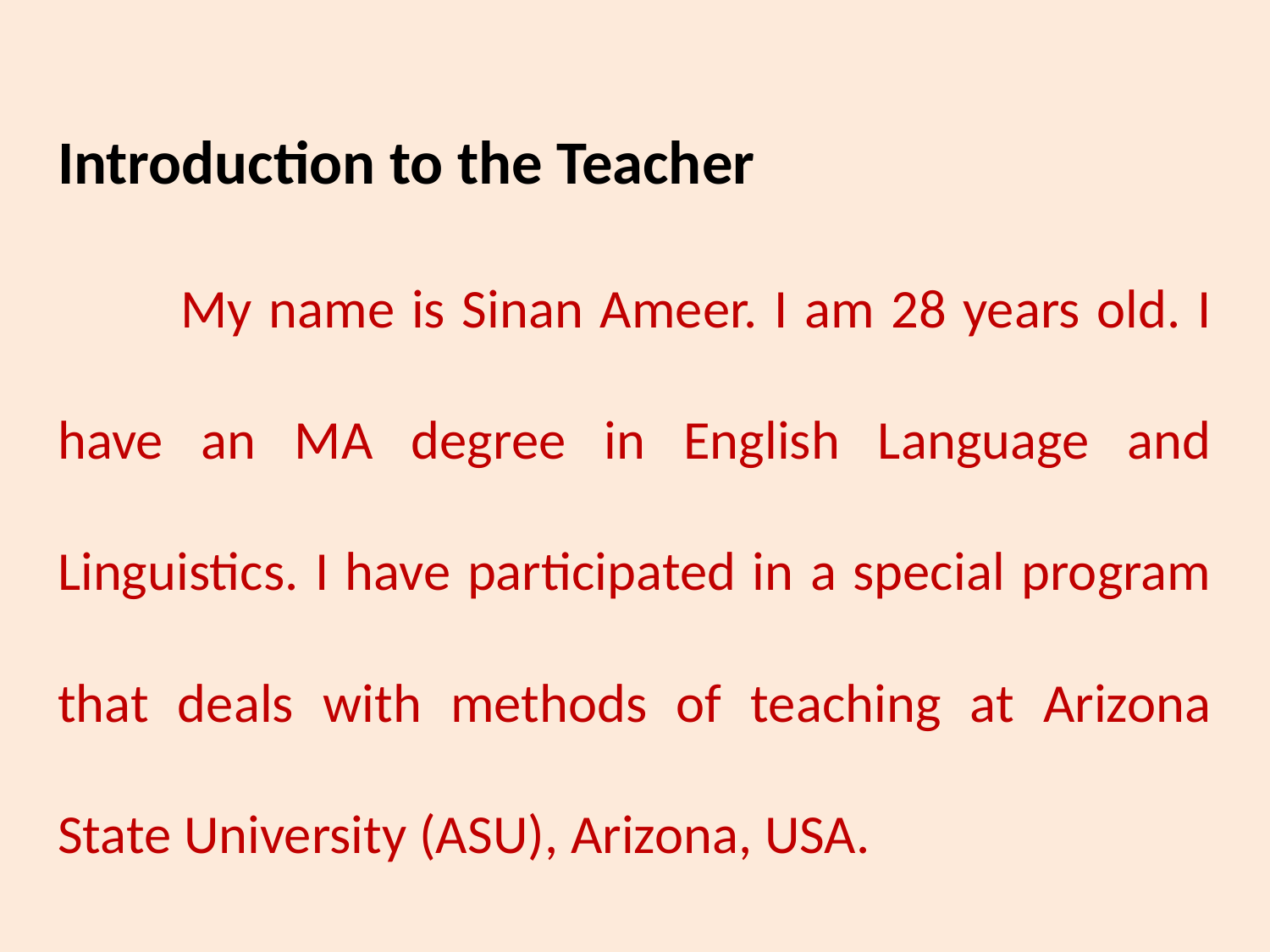

Introduction to the Teacher
	My name is Sinan Ameer. I am 28 years old. I have an MA degree in English Language and Linguistics. I have participated in a special program that deals with methods of teaching at Arizona State University (ASU), Arizona, USA.